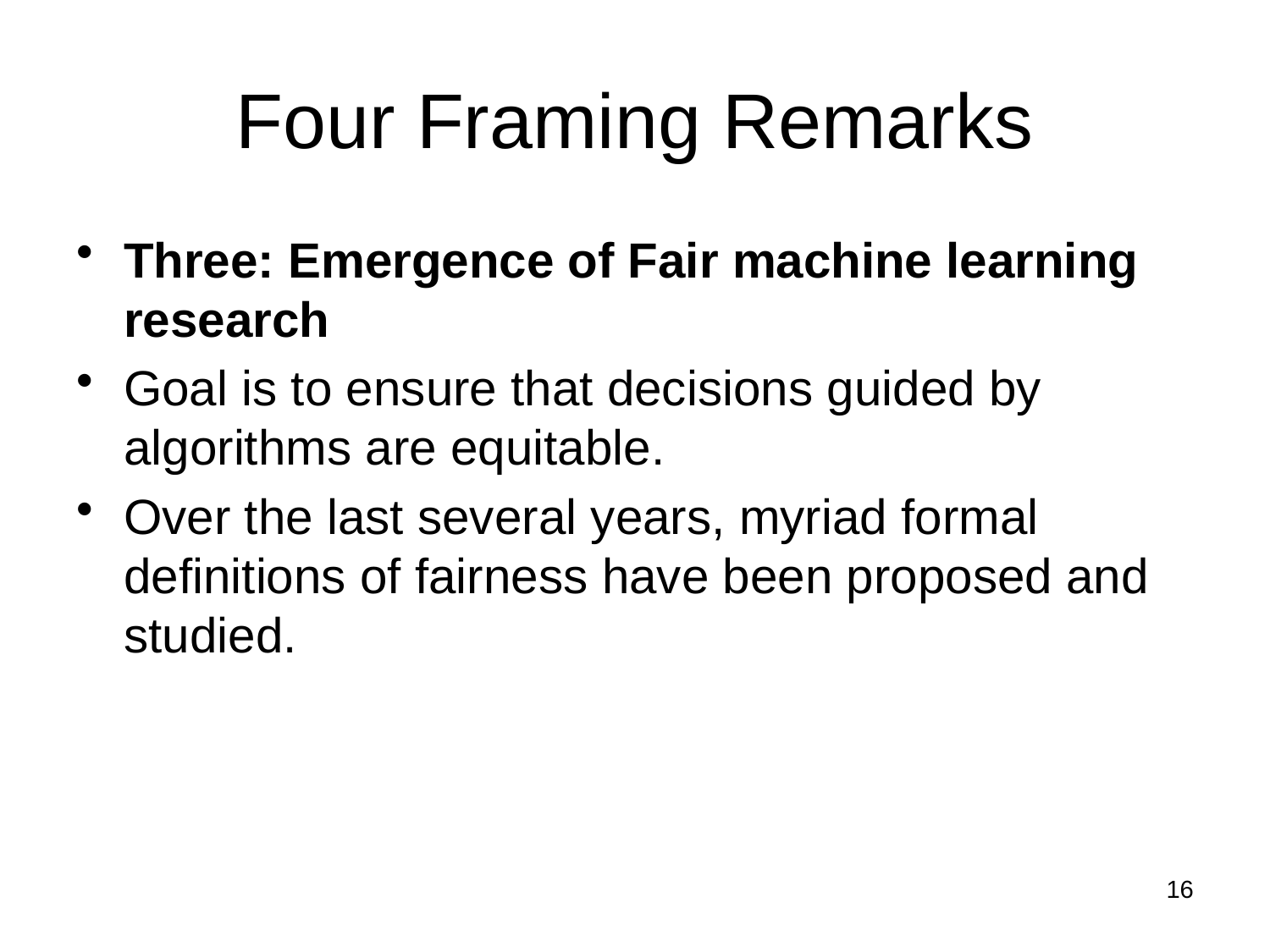

# Four Framing Remarks
Three: Emergence of Fair machine learning research
Goal is to ensure that decisions guided by algorithms are equitable.
Over the last several years, myriad formal definitions of fairness have been proposed and studied.

16